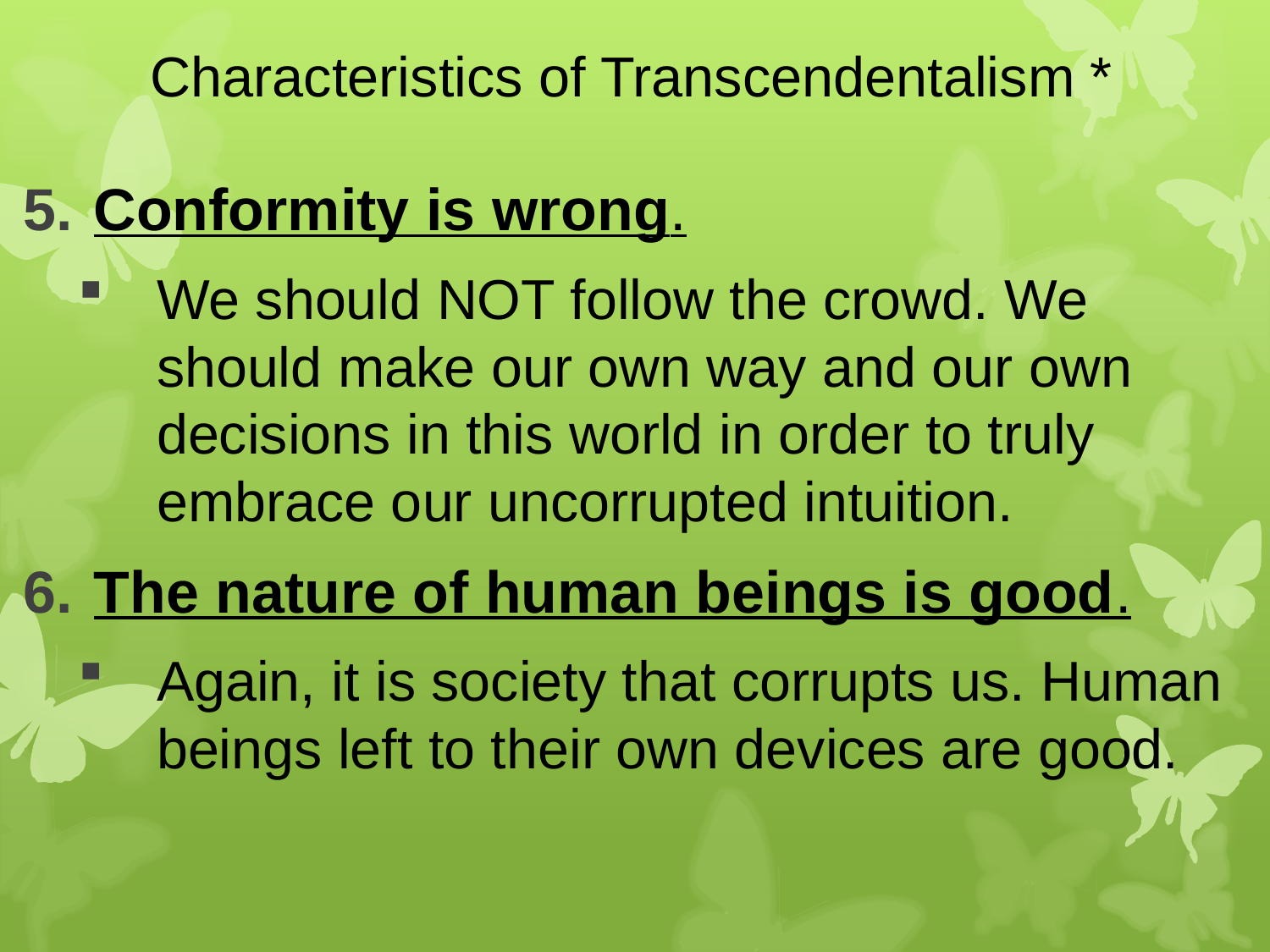

# Characteristics of Transcendentalism *
Conformity is wrong.
We should NOT follow the crowd. We should make our own way and our own decisions in this world in order to truly embrace our uncorrupted intuition.
The nature of human beings is good.
Again, it is society that corrupts us. Human beings left to their own devices are good.